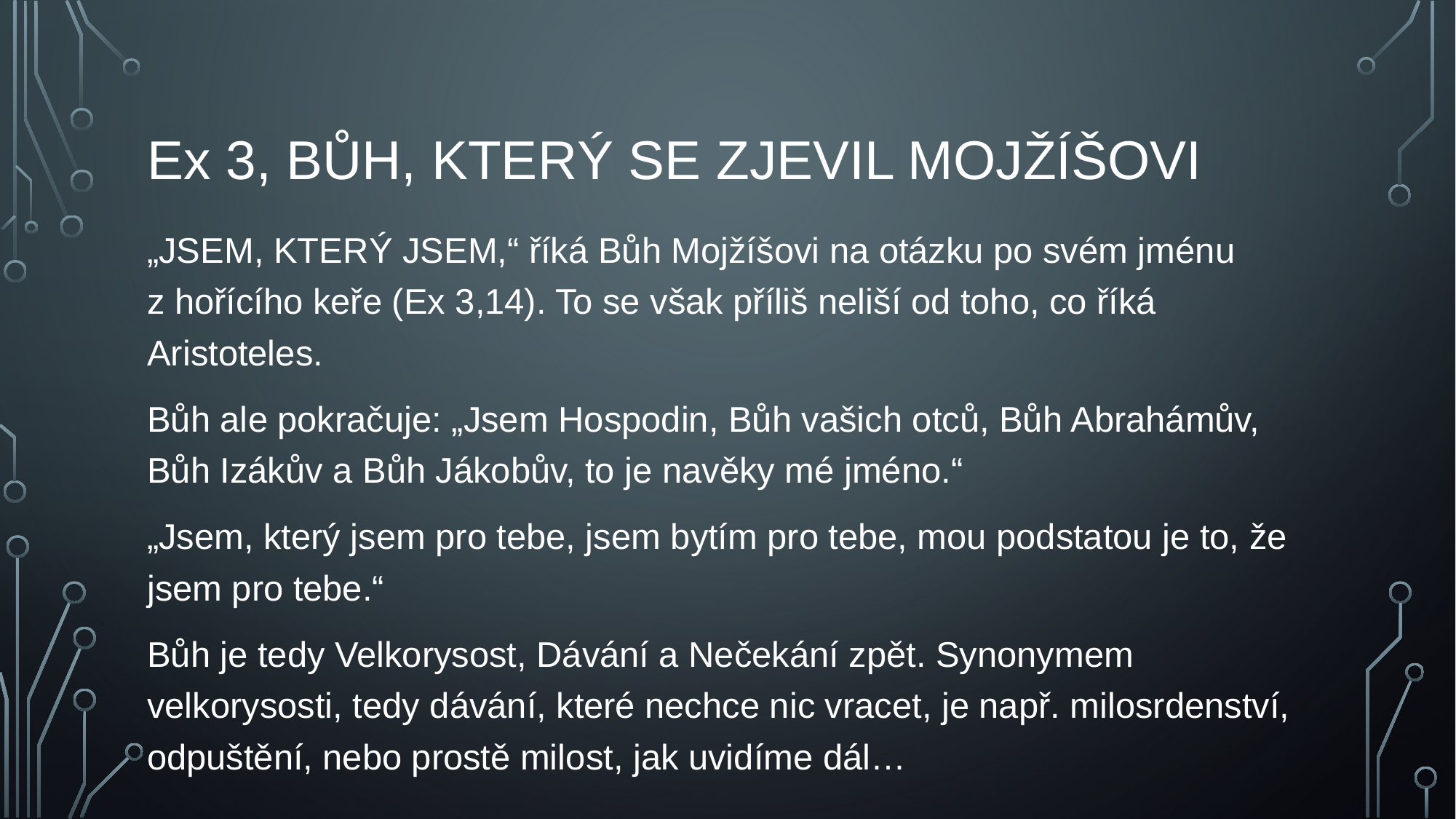

# Ex 3, Bůh, který se zjevil Mojžíšovi
„JSEM, KTERÝ JSEM,“ říká Bůh Mojžíšovi na otázku po svém jménu z hořícího keře (Ex 3,14). To se však příliš neliší od toho, co říká Aristoteles.
Bůh ale pokračuje: „Jsem Hospodin, Bůh vašich otců, Bůh Abrahámův, Bůh Izákův a Bůh Jákobův, to je navěky mé jméno.“
„Jsem, který jsem pro tebe, jsem bytím pro tebe, mou podstatou je to, že jsem pro tebe.“
Bůh je tedy Velkorysost, Dávání a Nečekání zpět. Synonymem velkorysosti, tedy dávání, které nechce nic vracet, je např. milosrdenství, odpuštění, nebo prostě milost, jak uvidíme dál…